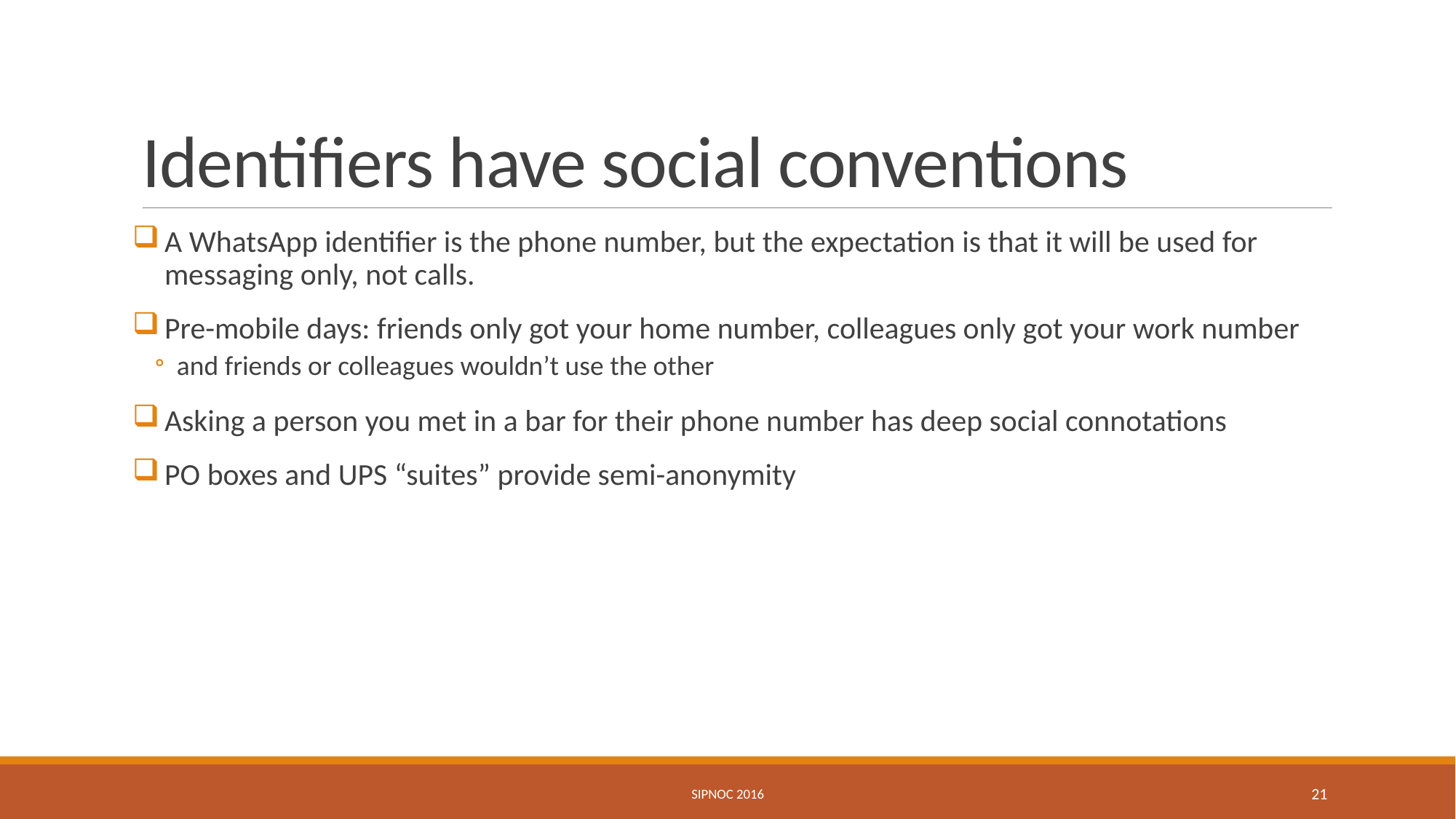

# Identifiers have social conventions
A WhatsApp identifier is the phone number, but the expectation is that it will be used for messaging only, not calls.
Pre-mobile days: friends only got your home number, colleagues only got your work number
and friends or colleagues wouldn’t use the other
Asking a person you met in a bar for their phone number has deep social connotations
PO boxes and UPS “suites” provide semi-anonymity
SIPNOC 2016
21